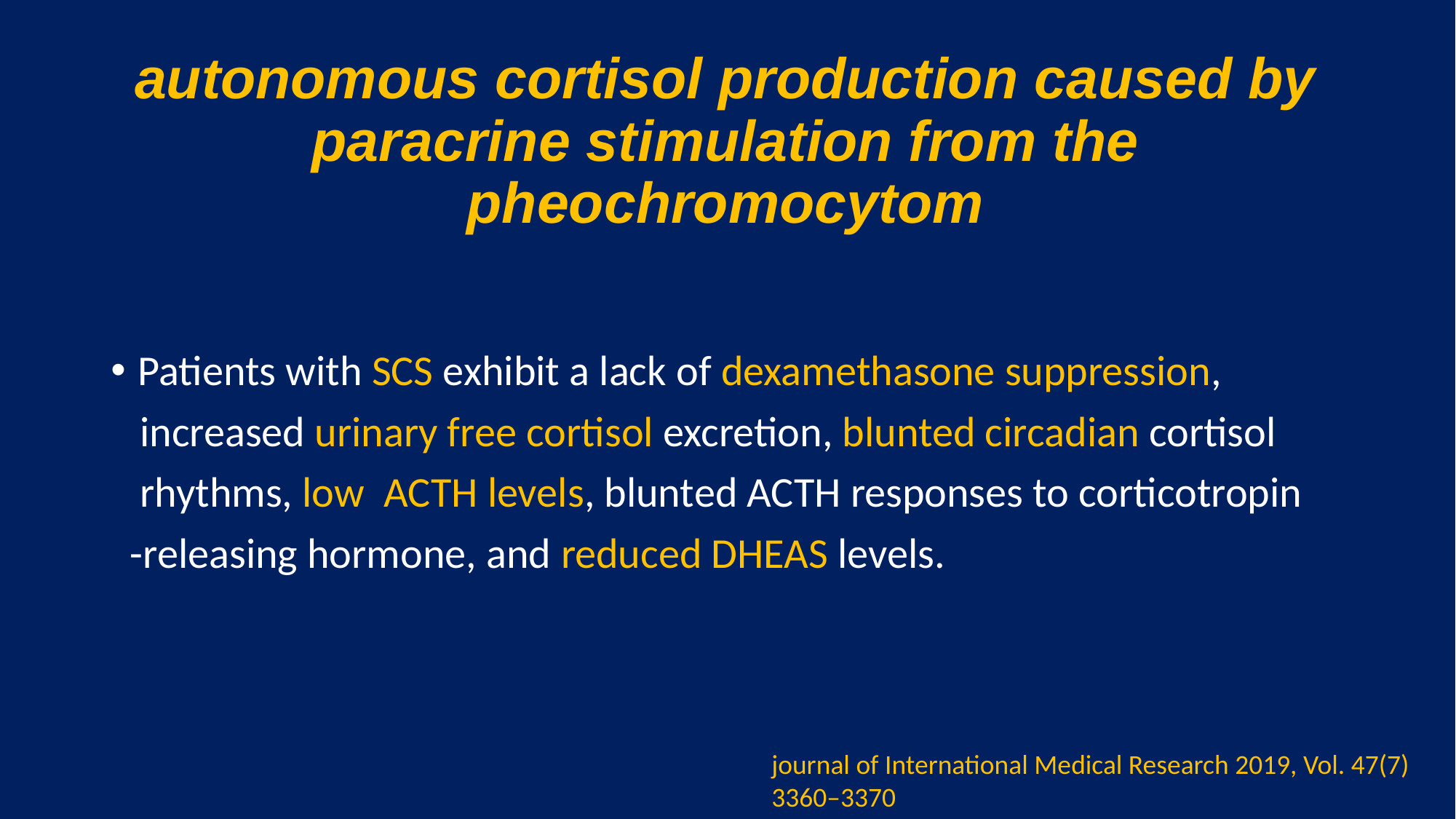

# autonomous cortisol production caused by paracrine stimulation from the pheochromocytom
Patients with SCS exhibit a lack of dexamethasone suppression,
   increased urinary free cortisol excretion, blunted circadian cortisol
   rhythms, low  ACTH levels, blunted ACTH responses to corticotropin
  -releasing hormone, and reduced DHEAS levels.
journal of International Medical Research 2019, Vol. 47(7) 3360–3370